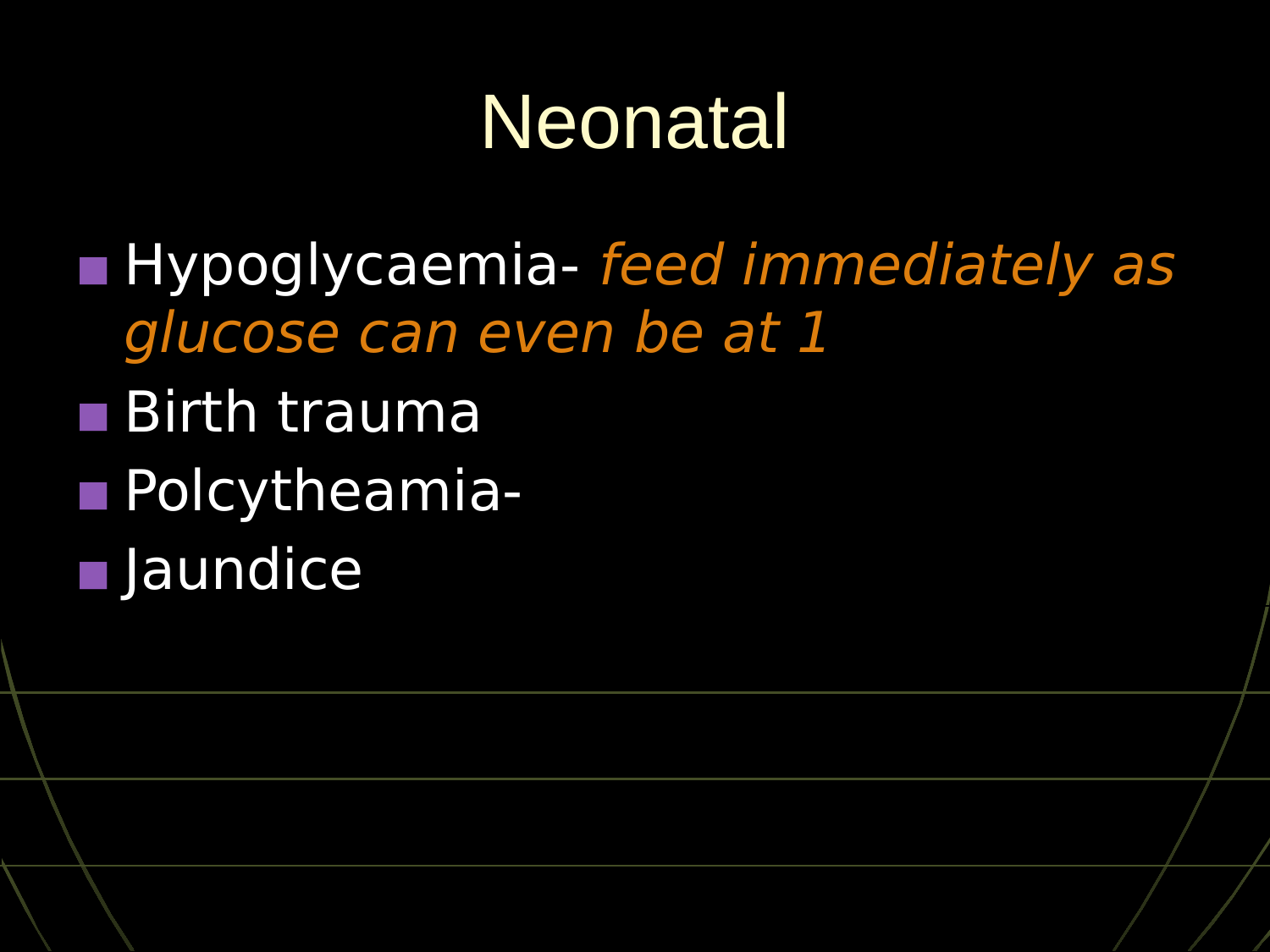

# Neonatal
Hypoglycaemia- feed immediately as glucose can even be at 1
Birth trauma
Polcytheamia-
Jaundice